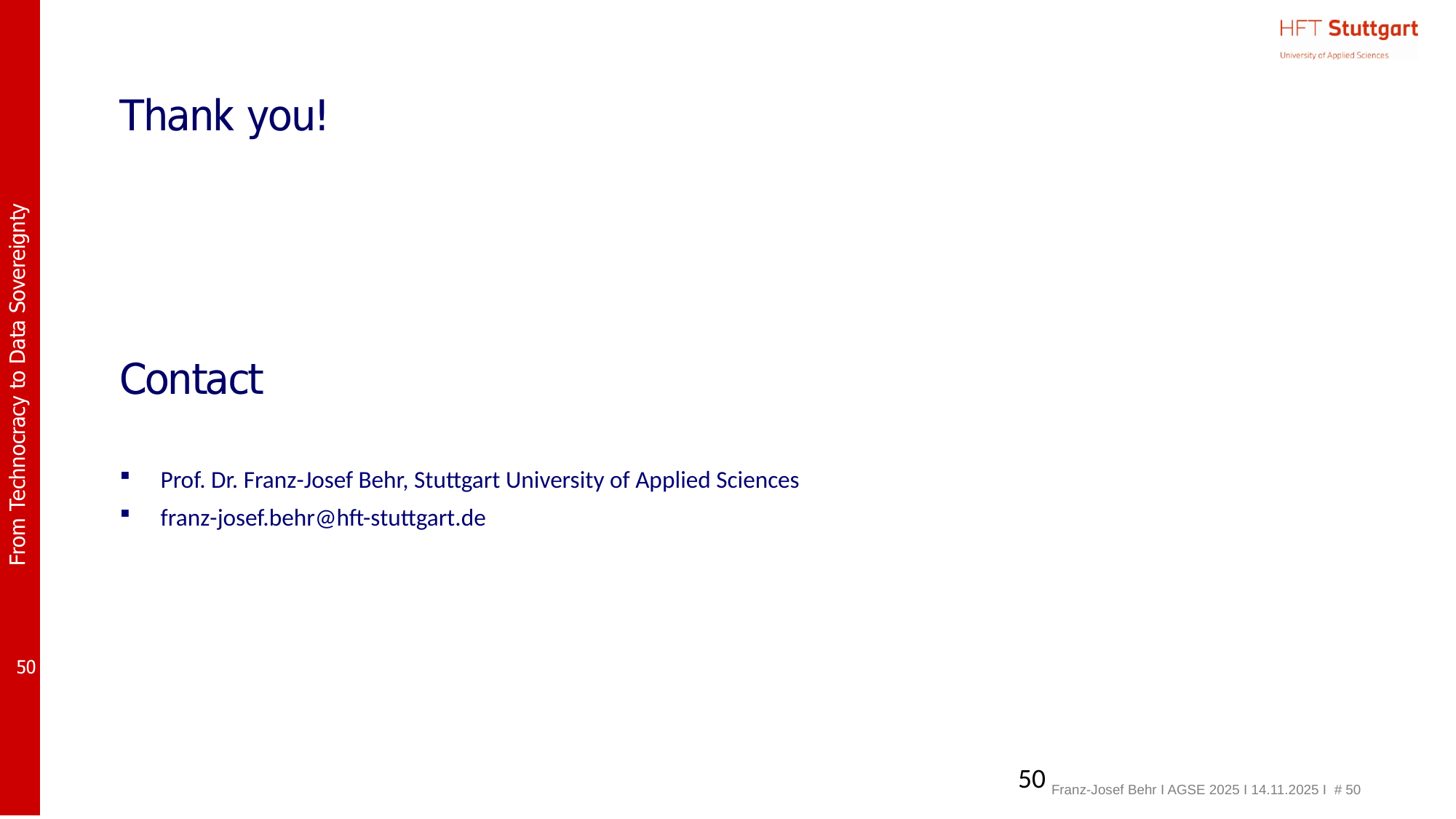

# Thank you!
Contact
Prof. Dr. Franz-Josef Behr, Stuttgart University of Applied Sciences
franz-josef.behr@hft-stuttgart.de
50